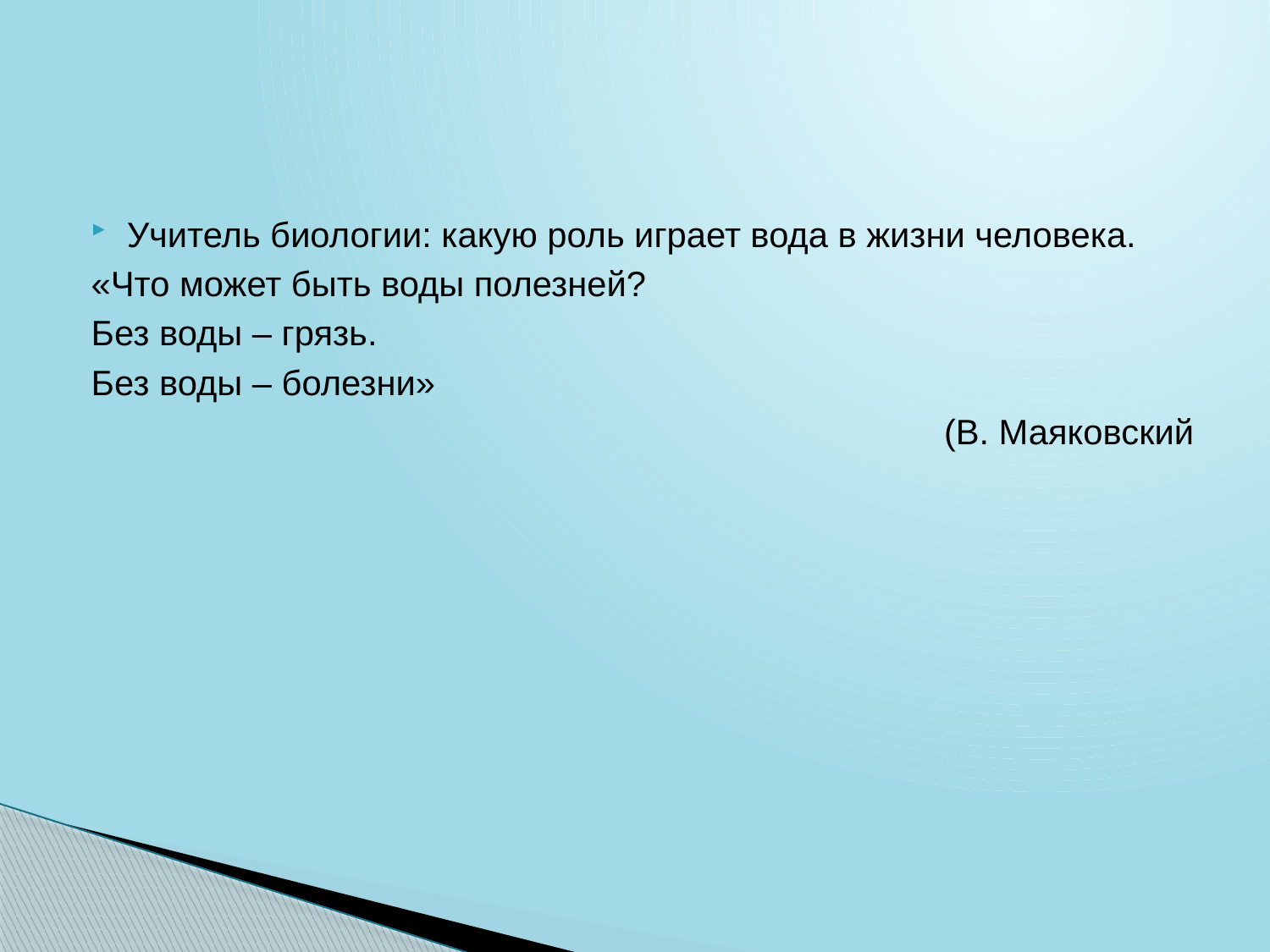

Учитель биологии: какую роль играет вода в жизни человека.
«Что может быть воды полезней?
Без воды – грязь.
Без воды – болезни»
 (В. Маяковский